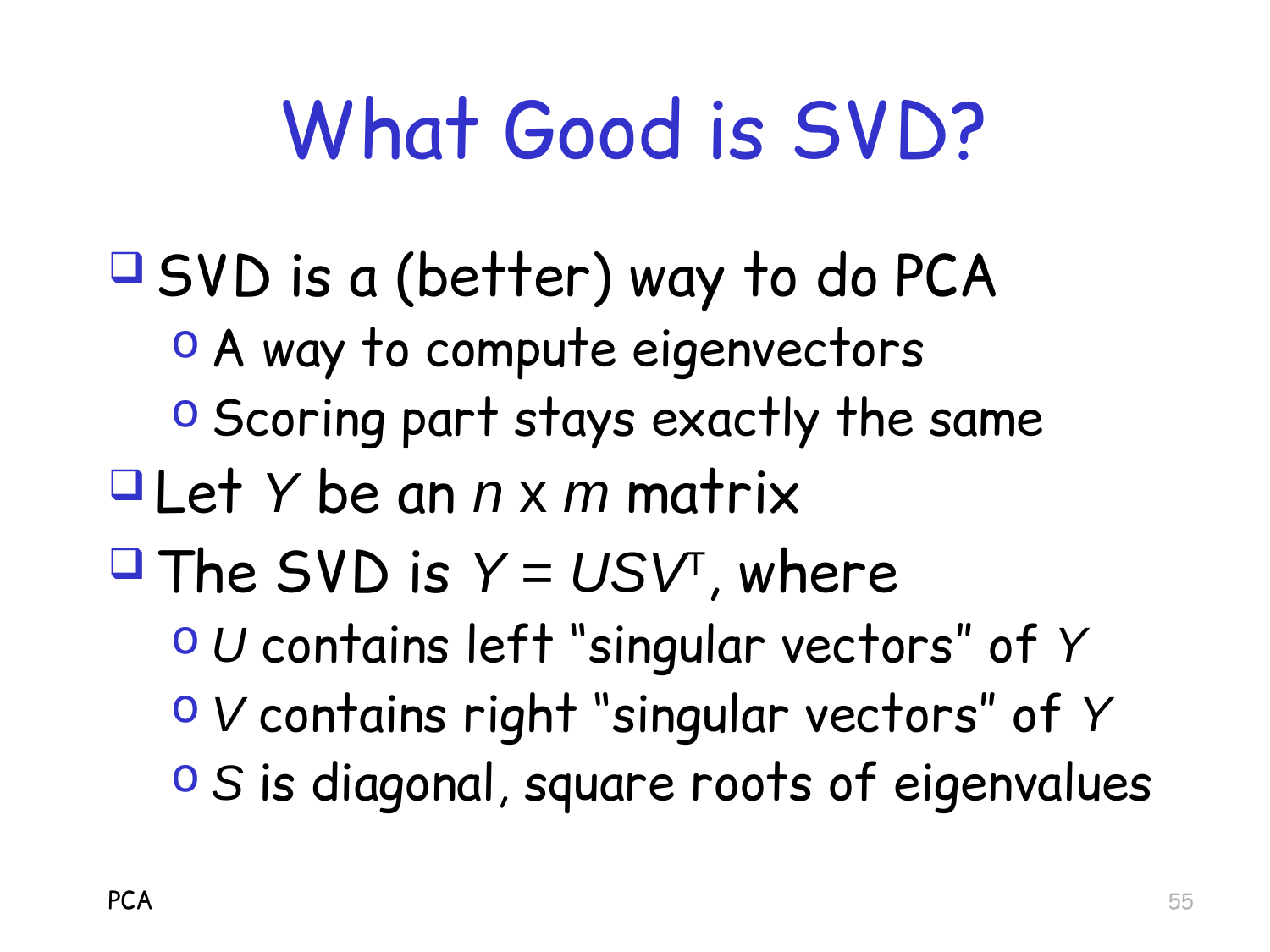

# What Good is SVD?
SVD is a (better) way to do PCA
A way to compute eigenvectors
Scoring part stays exactly the same
Let Y be an n x m matrix
The SVD is Y = USVT, where
U contains left “singular vectors” of Y
V contains right “singular vectors” of Y
S is diagonal, square roots of eigenvalues
PCA
55